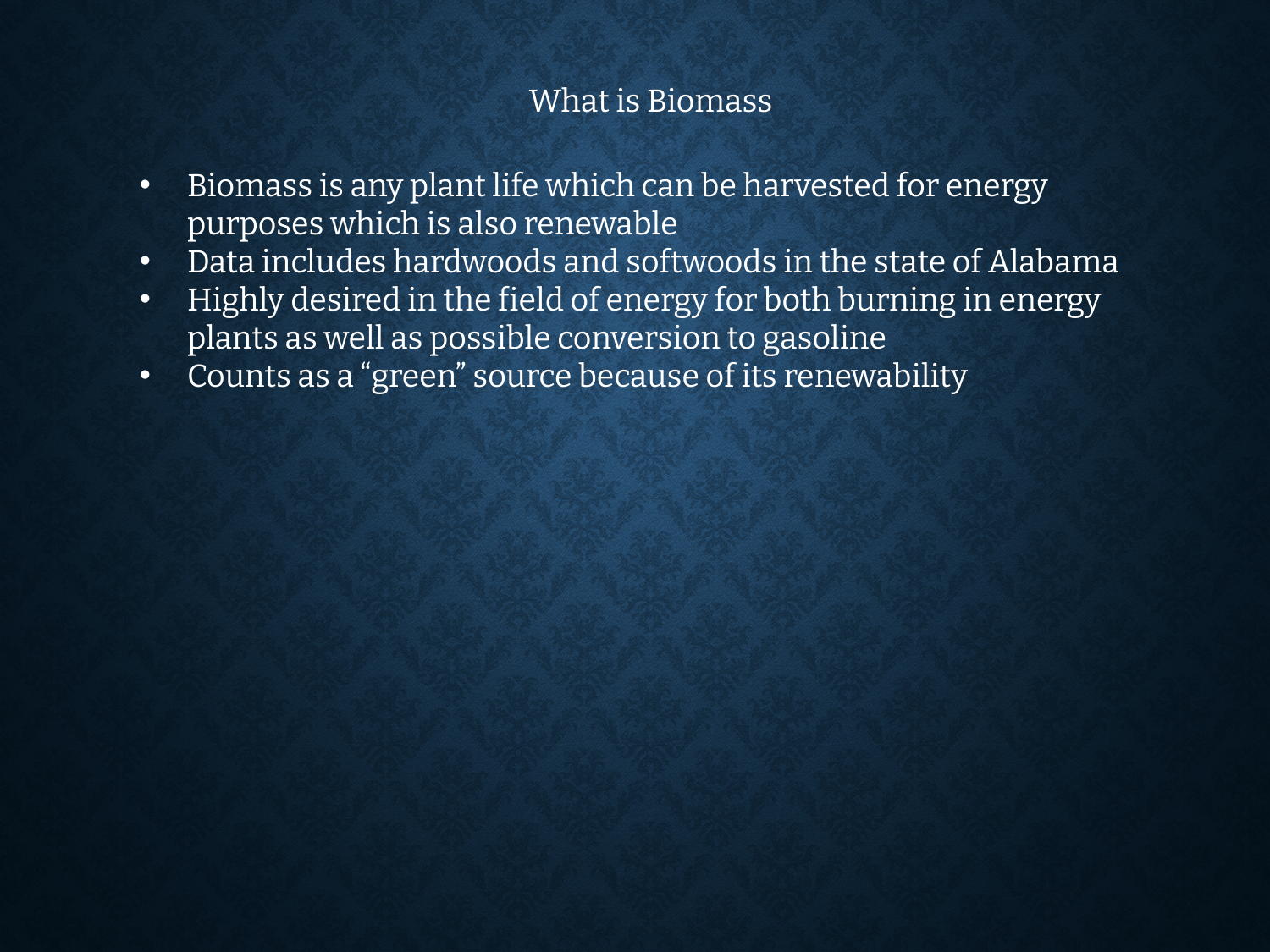

What is Biomass
Biomass is any plant life which can be harvested for energy purposes which is also renewable
Data includes hardwoods and softwoods in the state of Alabama
Highly desired in the field of energy for both burning in energy plants as well as possible conversion to gasoline
Counts as a “green” source because of its renewability